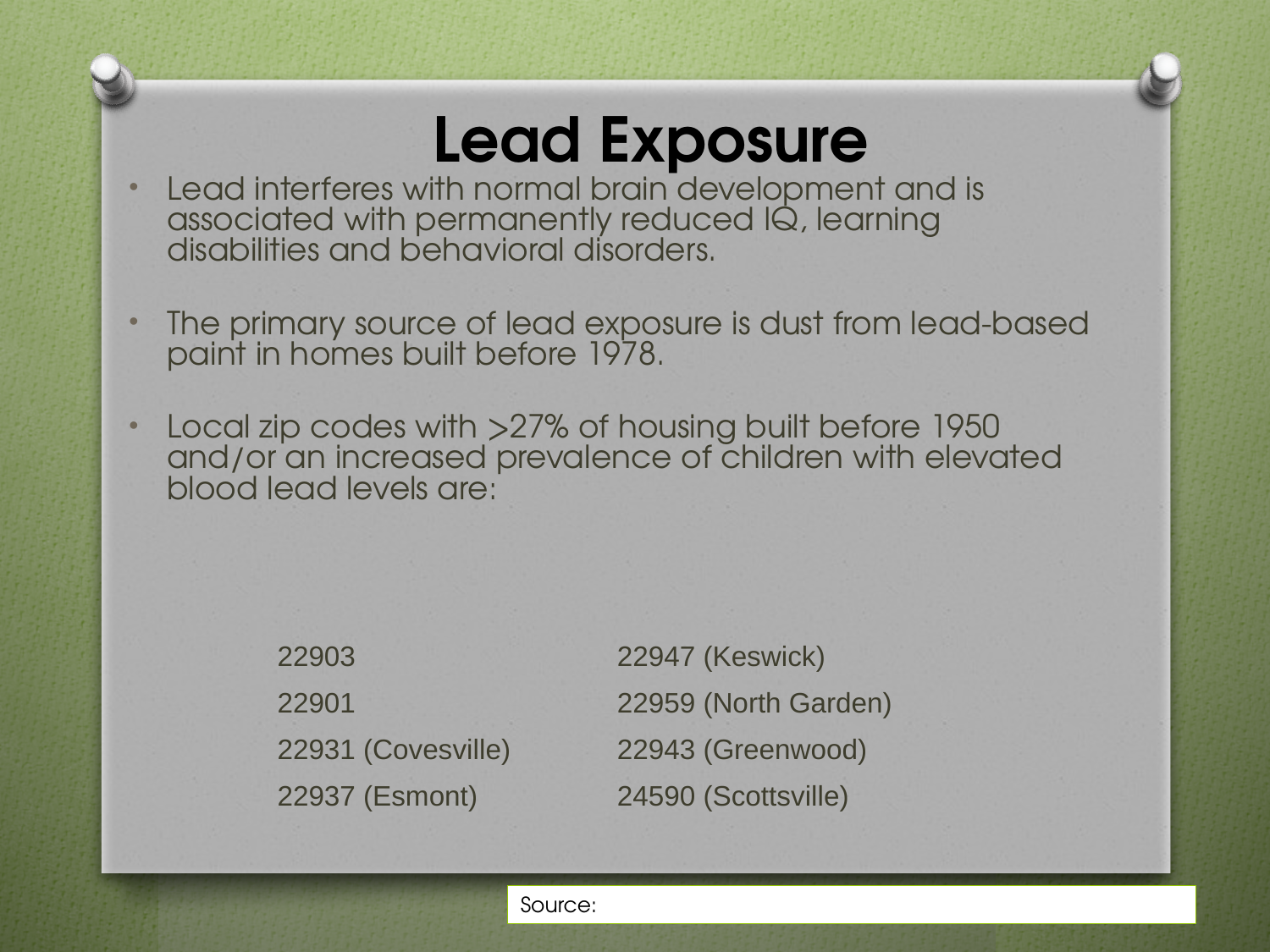

# Lead Exposure
Lead interferes with normal brain development and is associated with permanently reduced IQ, learning disabilities and behavioral disorders.

The primary source of lead exposure is dust from lead-based paint in homes built before 1978.

Local zip codes with >27% of housing built before 1950 and/or an increased prevalence of children with elevated blood lead levels are:

| 22903 | 22947 (Keswick) |
| --- | --- |
| 22901 | 22959 (North Garden) |
| 22931 (Covesville) | 22943 (Greenwood) |
| 22937 (Esmont) | 24590 (Scottsville) |
Source: